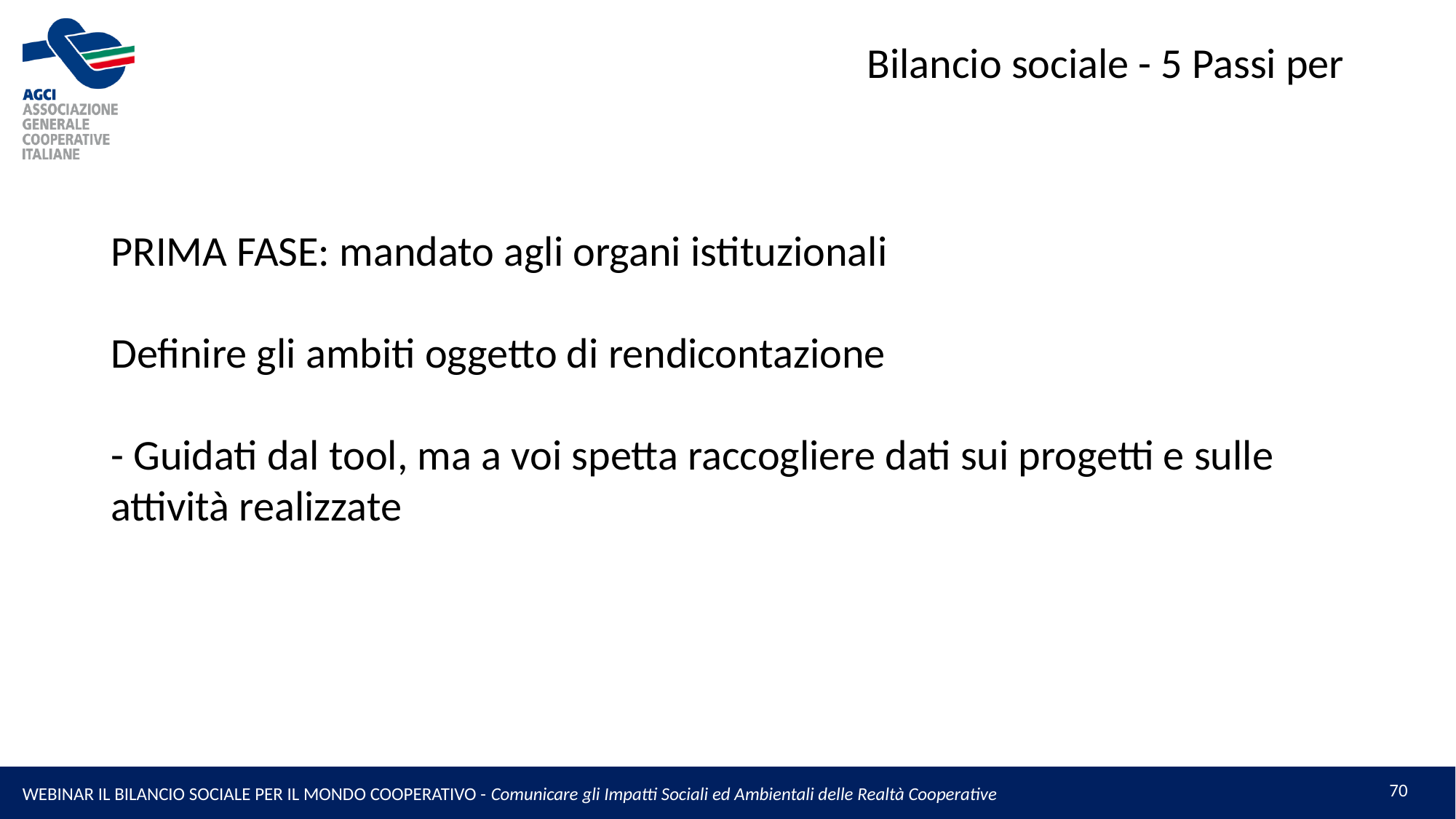

# Bilancio sociale - 5 Passi per
PRIMA FASE: mandato agli organi istituzionali

Definire gli ambiti oggetto di rendicontazione

- Guidati dal tool, ma a voi spetta raccogliere dati sui progetti e sulle attività realizzate
70
WEBINAR IL BILANCIO SOCIALE PER IL MONDO COOPERATIVO - Comunicare gli Impatti Sociali ed Ambientali delle Realtà Cooperative